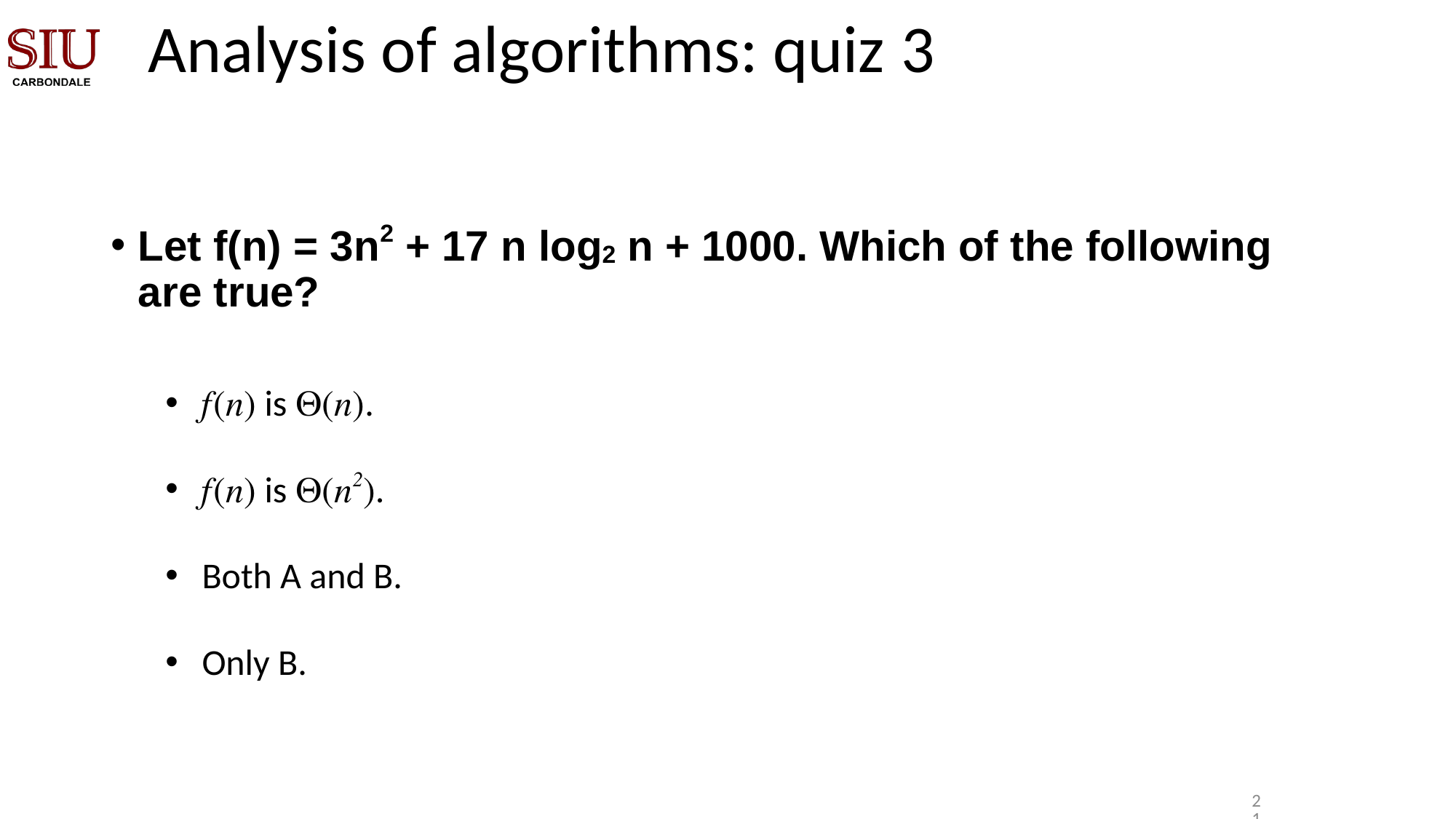

# Analysis of algorithms: quiz 3
Let f(n) = 3n2 + 17 n log2 n + 1000. Which of the following are true?

 f(n) is Θ(n).
 f(n) is Θ(n2).
 Both A and B.
 Only B.

21